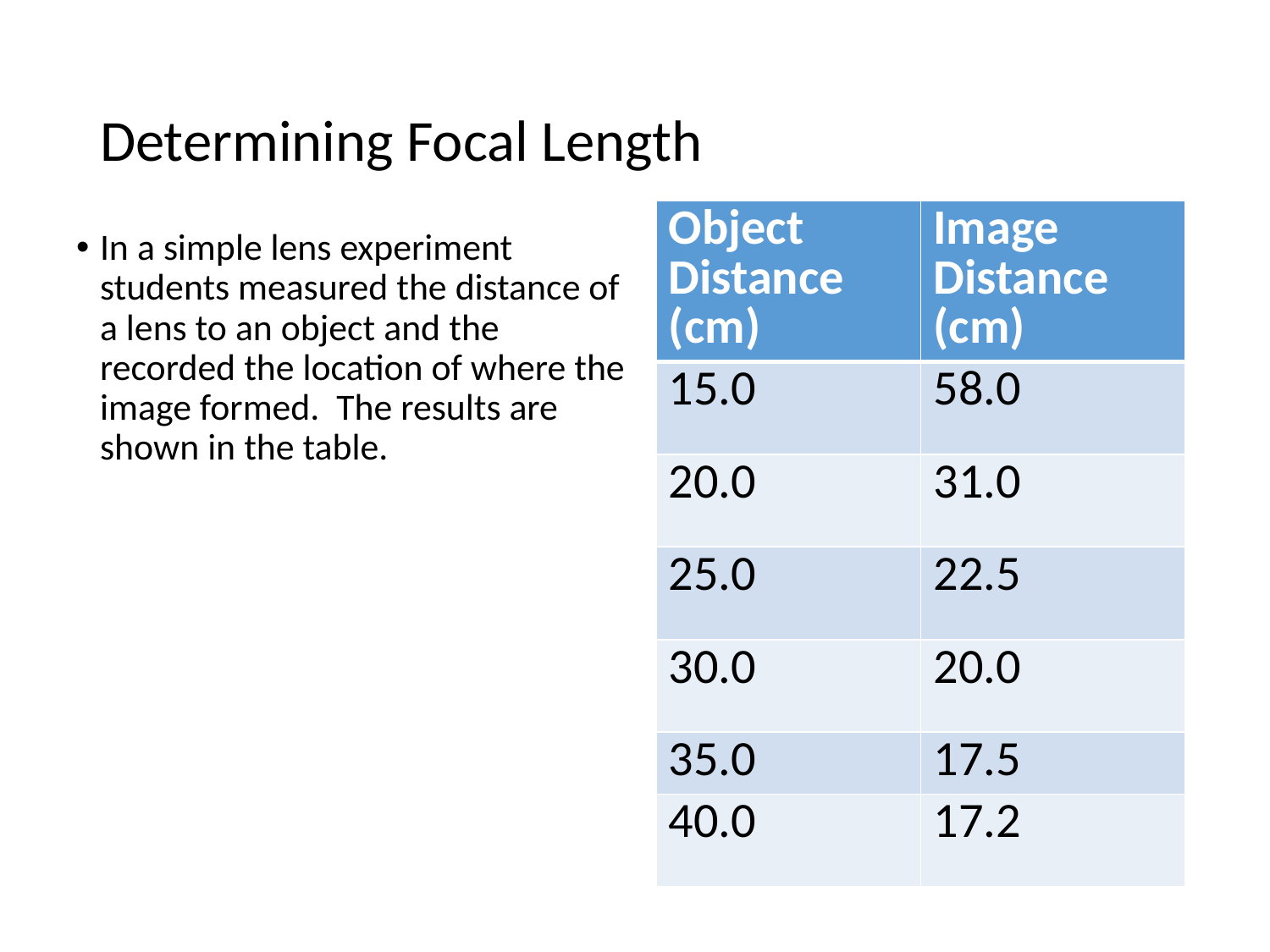

# Determining Focal Length
| Object Distance (cm) | Image Distance (cm) |
| --- | --- |
| 15.0 | 58.0 |
| 20.0 | 31.0 |
| 25.0 | 22.5 |
| 30.0 | 20.0 |
| 35.0 | 17.5 |
| 40.0 | 17.2 |
In a simple lens experiment students measured the distance of a lens to an object and the recorded the location of where the image formed.  The results are shown in the table.